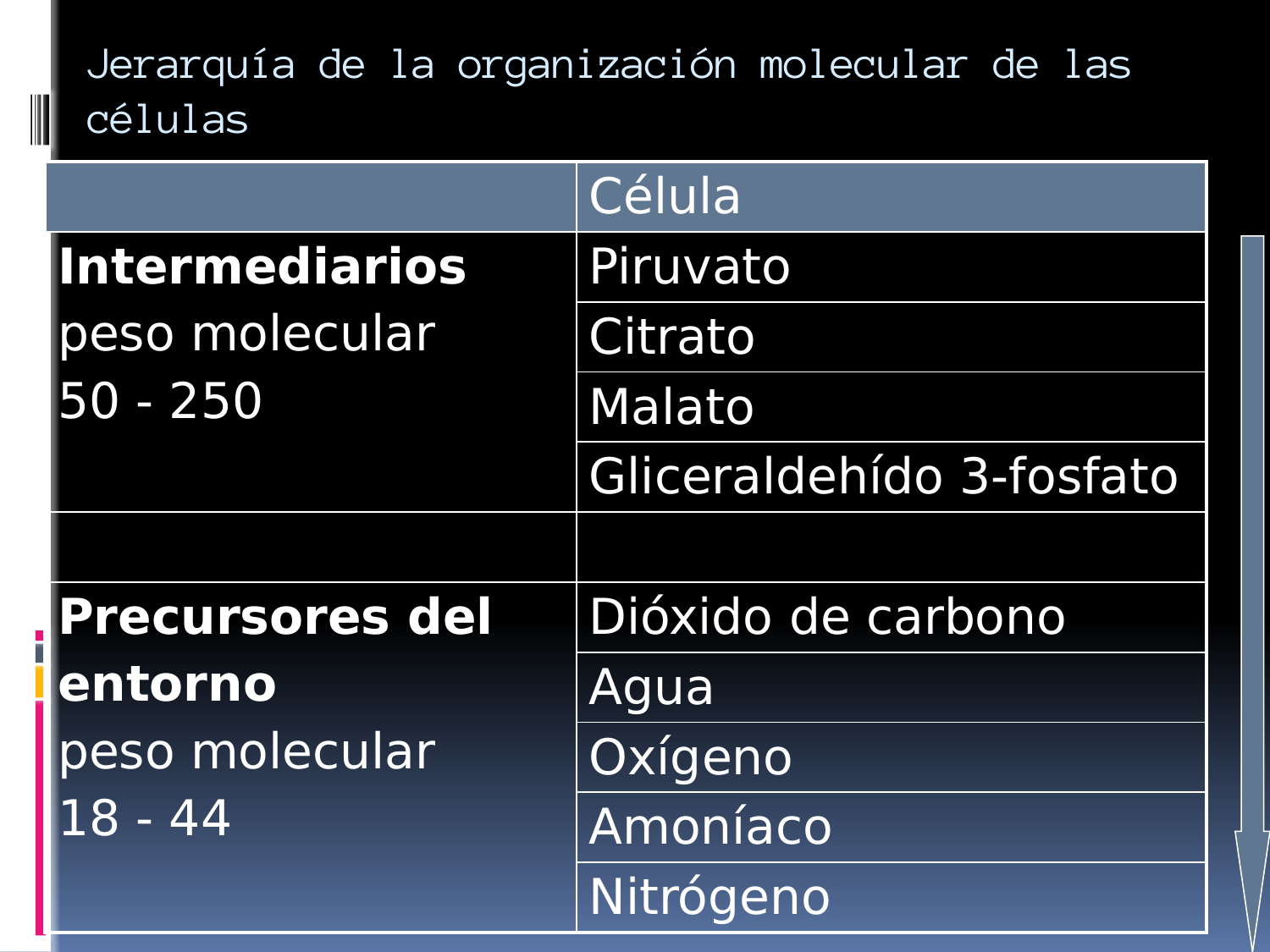

# Jerarquía de la organización molecular de las células
|  | Célula |
| --- | --- |
| Intermediarios peso molecular 50 - 250 | Piruvato |
|  | Citrato |
|  | Malato |
|  | Gliceraldehído 3-fosfato |
|  |  |
| Precursores del entorno peso molecular 18 - 44 | Dióxido de carbono |
|  | Agua |
|  | Oxígeno |
|  | Amoníaco |
|  | Nitrógeno |